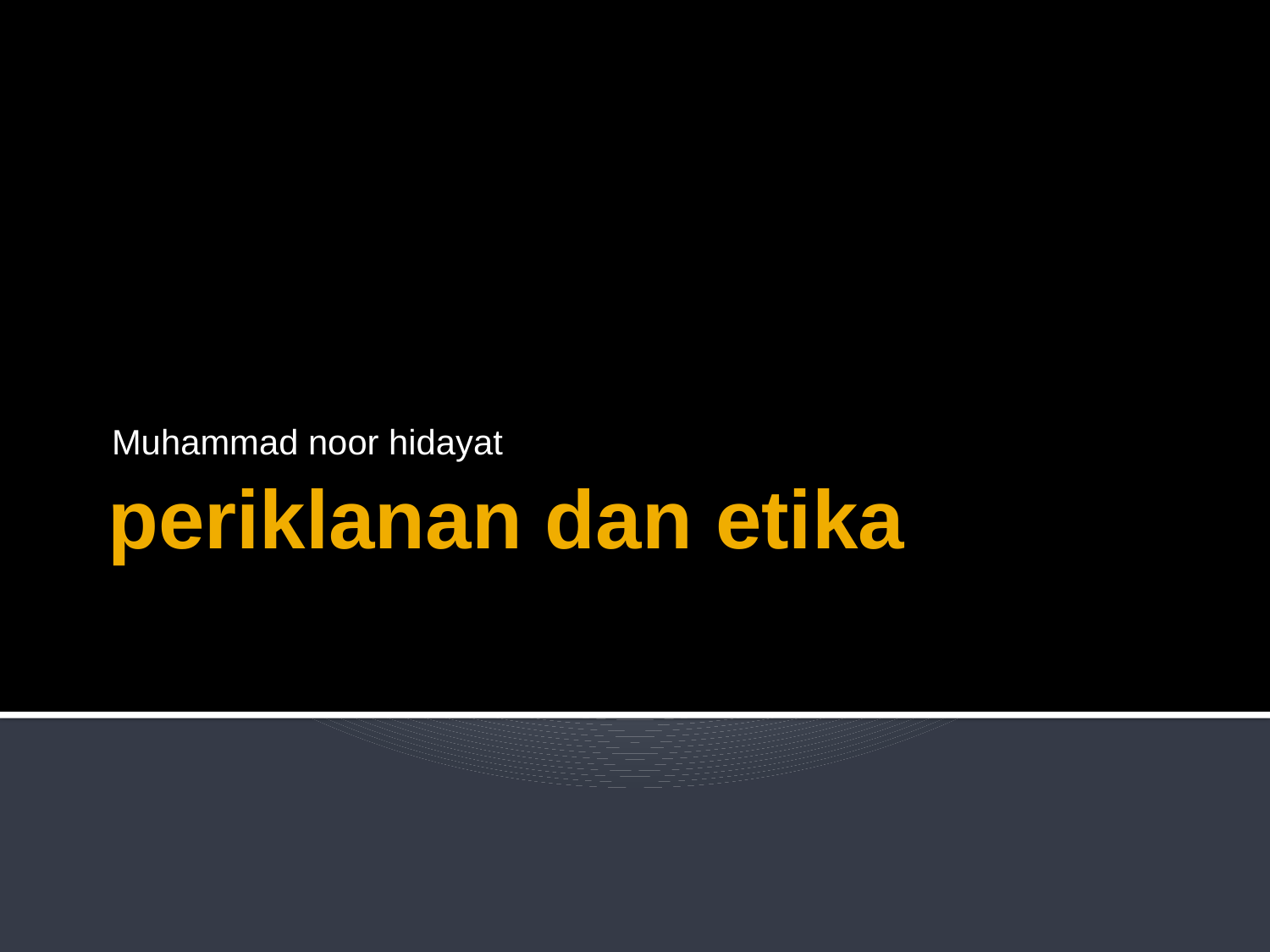

Muhammad noor hidayat
# periklanan dan etika